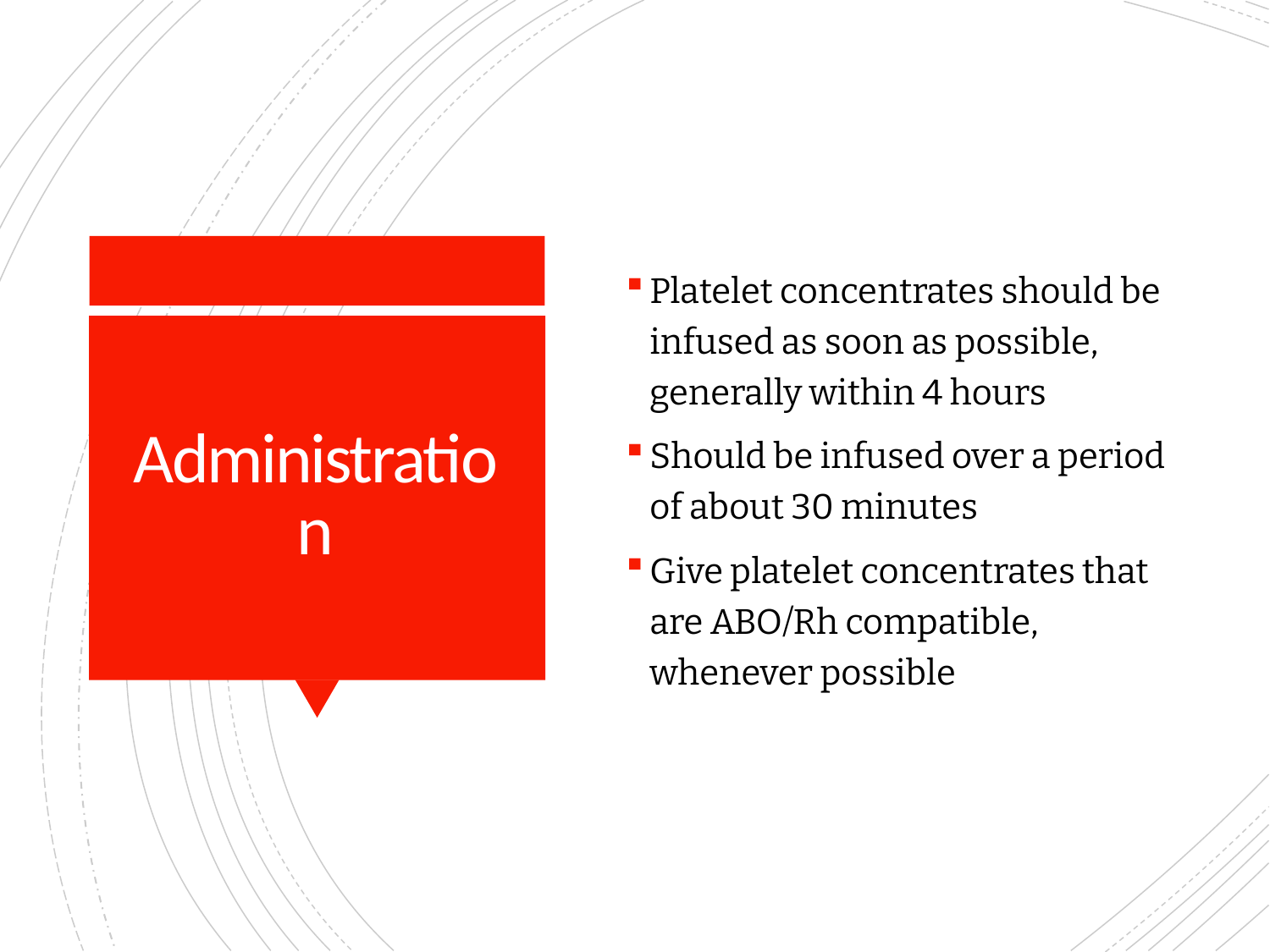

Platelet concentrates should be infused as soon as possible, generally within 4 hours
Should be infused over a period of about 30 minutes
Give platelet concentrates that are ABO/Rh compatible, whenever possible
# Administration